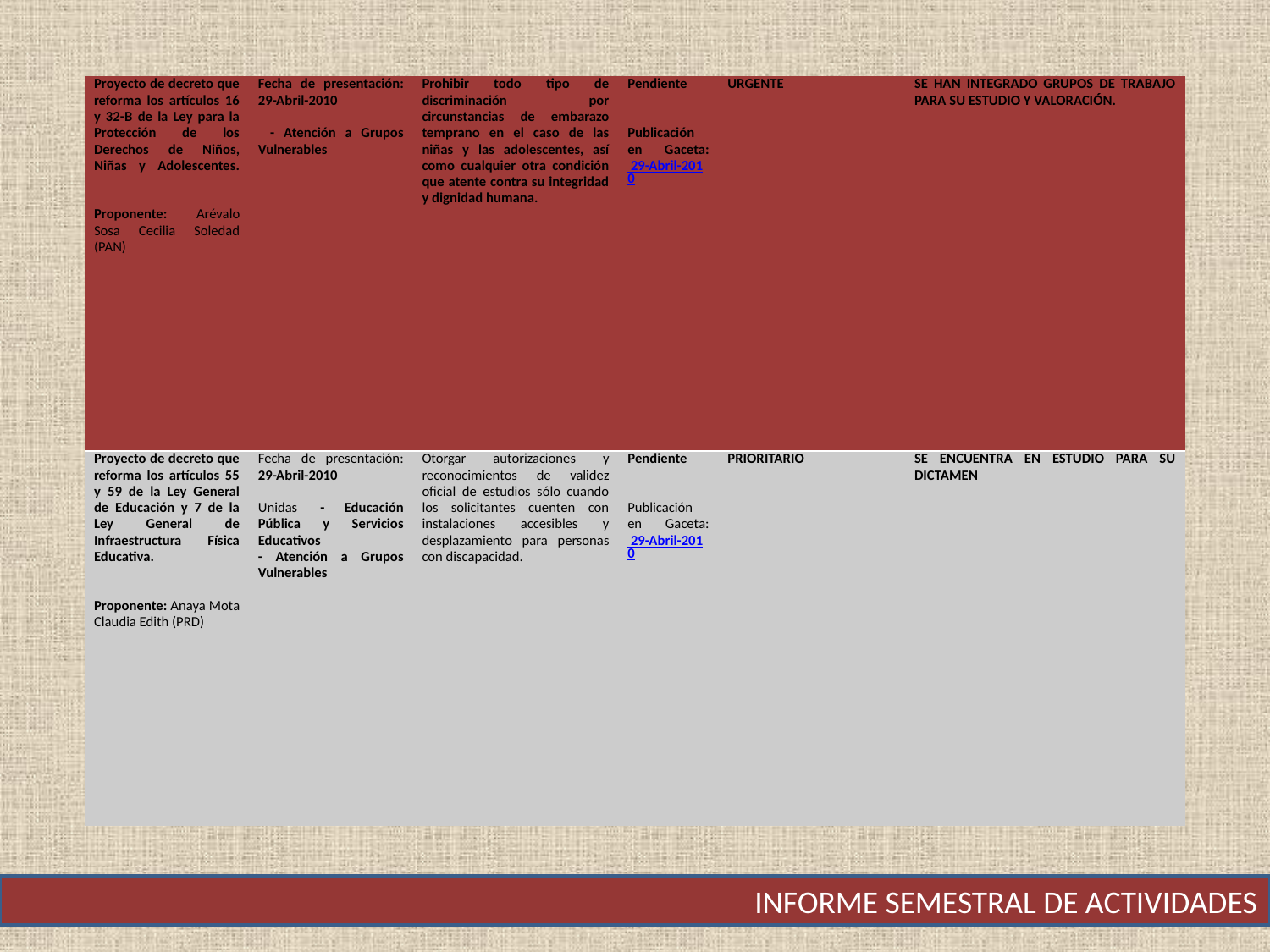

| Proyecto de decreto que reforma los artículos 16 y 32-B de la Ley para la Protección de los Derechos de Niños, Niñas y Adolescentes. Proponente: Arévalo Sosa Cecilia Soledad (PAN) | Fecha de presentación: 29-Abril-2010   - Atención a Grupos Vulnerables | Prohibir todo tipo de discriminación por circunstancias de embarazo temprano en el caso de las niñas y las adolescentes, así como cualquier otra condición que atente contra su integridad y dignidad humana. | Pendiente Publicación en Gaceta: 29-Abril-2010 | urgente | Se han integrado grupos de trabajo para su estudio y valoración. |
| --- | --- | --- | --- | --- | --- |
| Proyecto de decreto que reforma los artículos 55 y 59 de la Ley General de Educación y 7 de la Ley General de Infraestructura Física Educativa. Proponente: Anaya Mota Claudia Edith (PRD) | Fecha de presentación: 29-Abril-2010 Unidas  - Educación Pública y Servicios Educativos - Atención a Grupos Vulnerables | Otorgar autorizaciones y reconocimientos de validez oficial de estudios sólo cuando los solicitantes cuenten con instalaciones accesibles y desplazamiento para personas con discapacidad. | Pendiente Publicación en Gaceta: 29-Abril-2010 | prioritario | se encuentra en estudio para su dictamen |
INFORME SEMESTRAL DE ACTIVIDADES